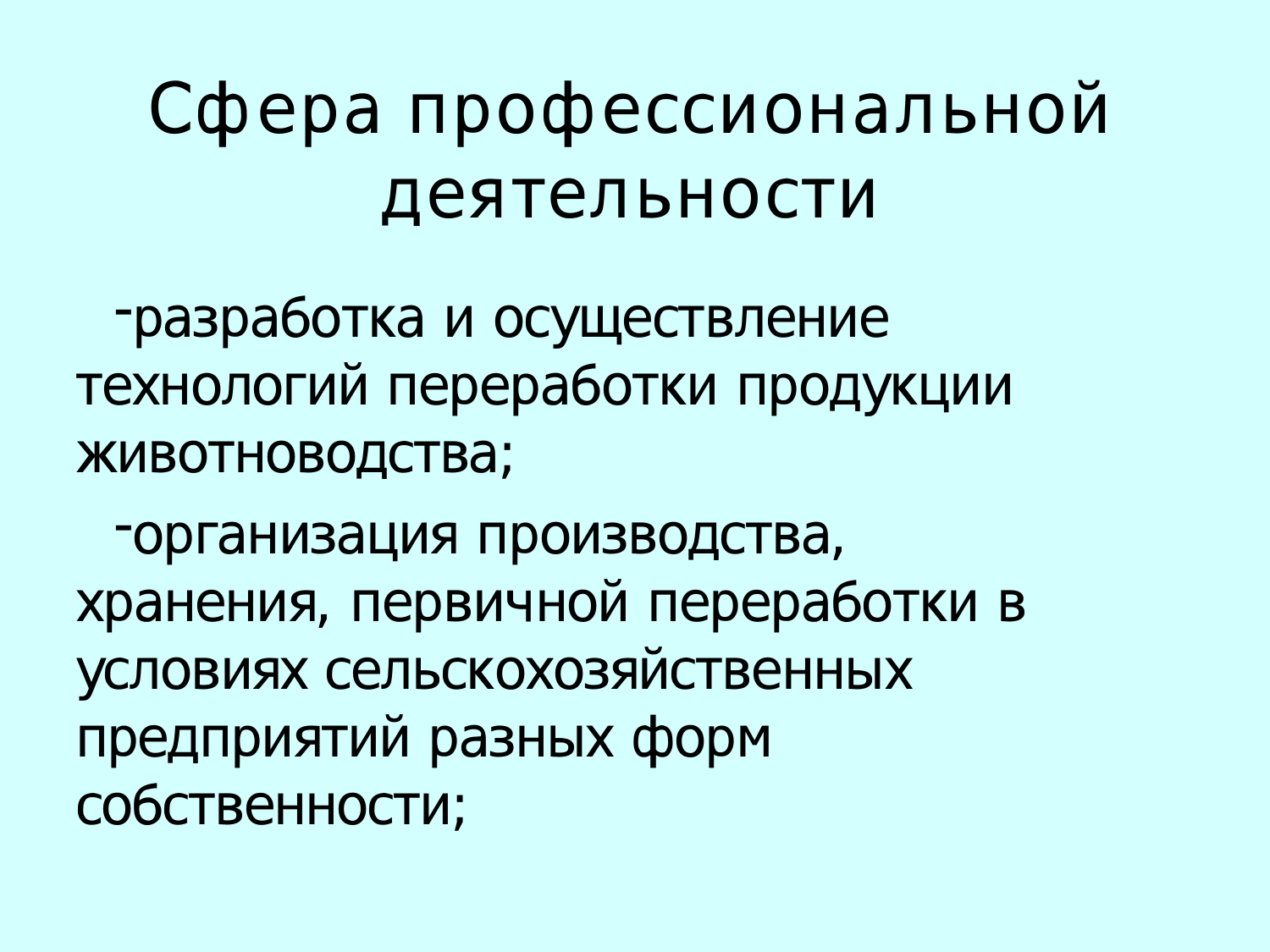

# Сфера профессиональной деятельности
разработка и осуществление технологий переработки продукции животноводства;
организация производства, хранения, первичной переработки в условиях сельскохозяйственных предприятий разных форм собственности;